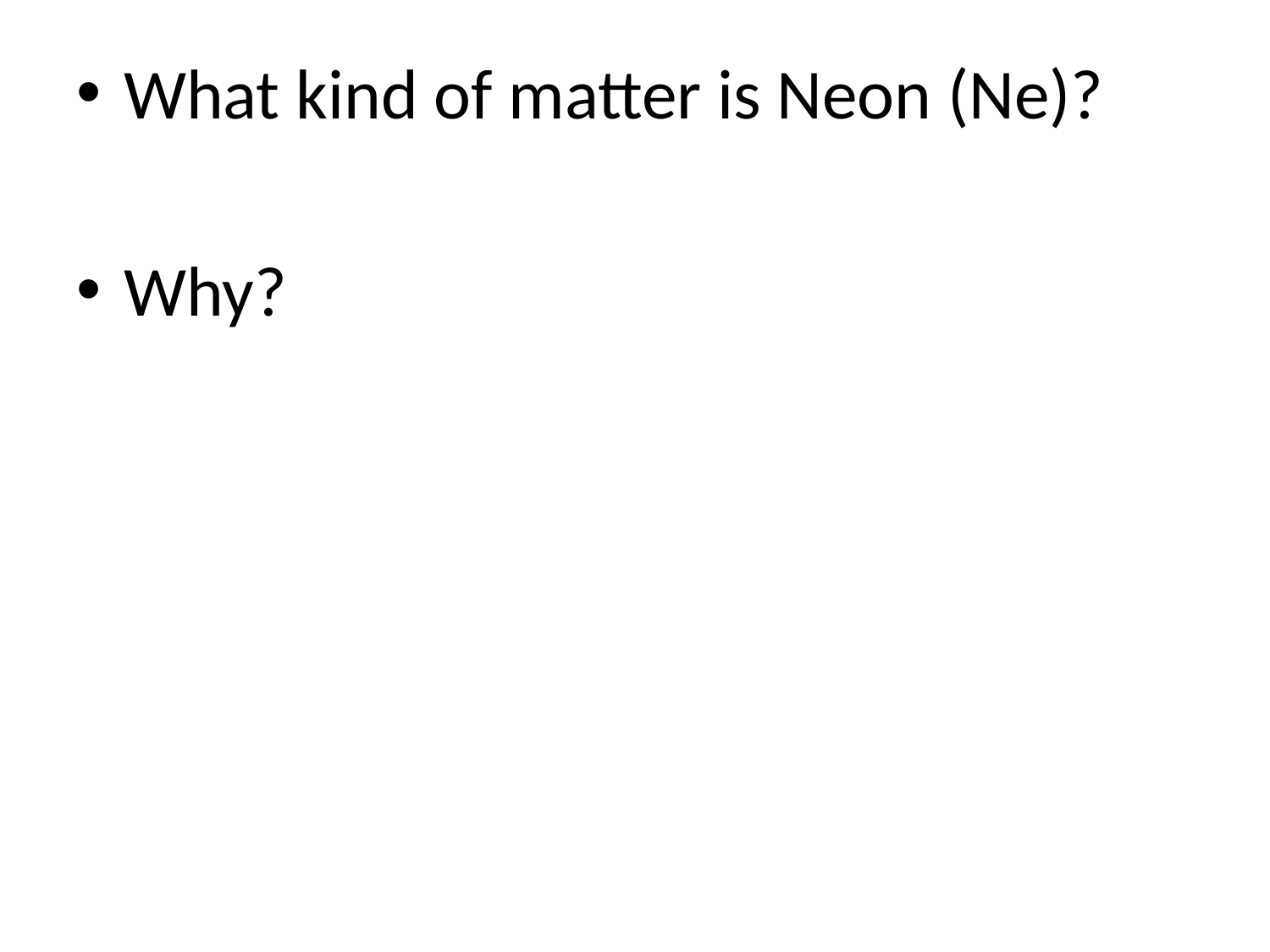

What kind of matter is Neon (Ne)?

Why?